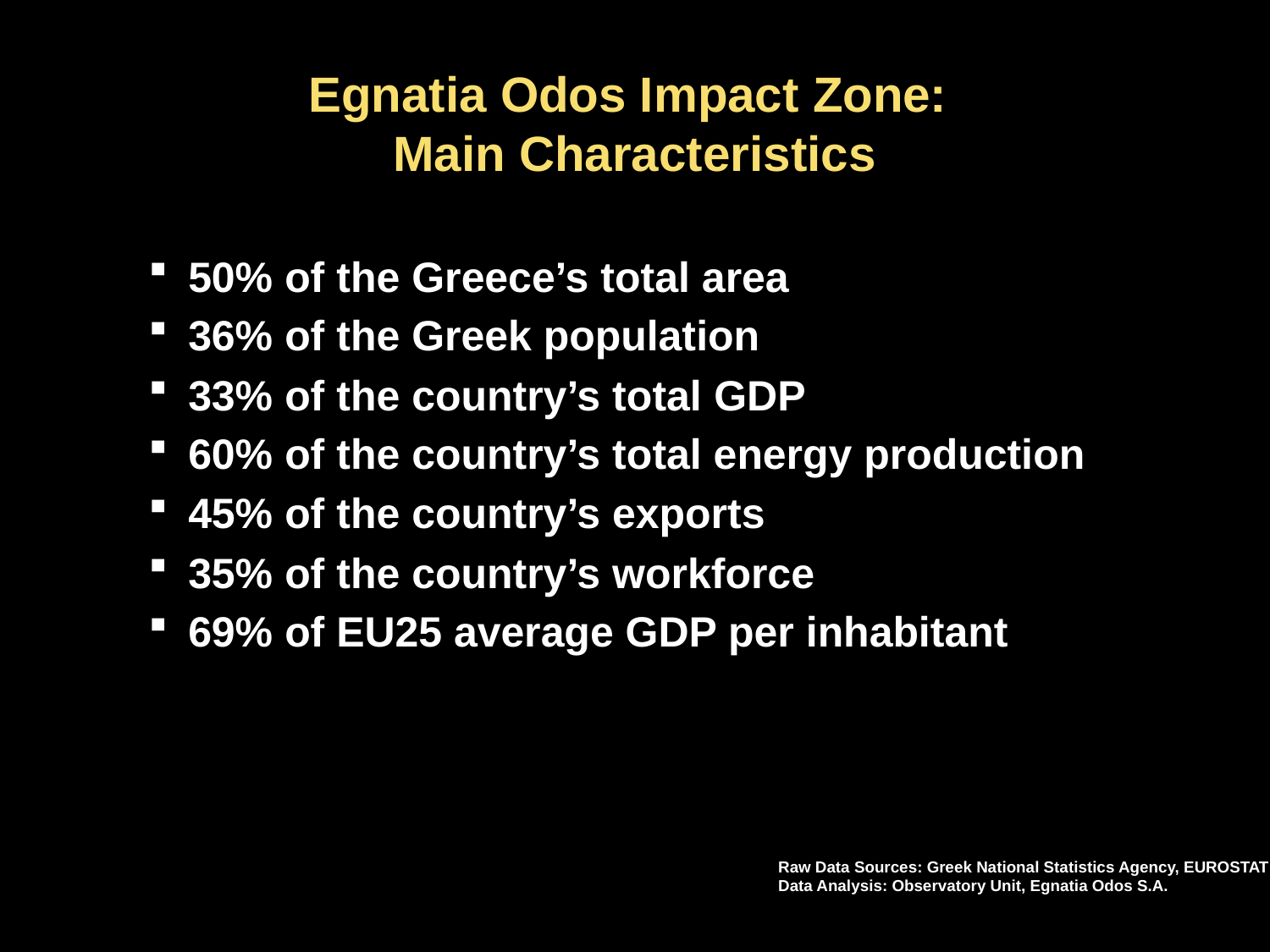

# Egnatia Odos Impact Zone: Main Characteristics
50% of the Greece’s total area
36% of the Greek population
33% of the country’s total GDP
60% of the country’s total energy production
45% of the country’s exports
35% of the country’s workforce
69% of EU25 average GDP per inhabitant
Raw Data Sources: Greek National Statistics Agency, EUROSTAT
Data Analysis: Observatory Unit, Egnatia Odos S.A.